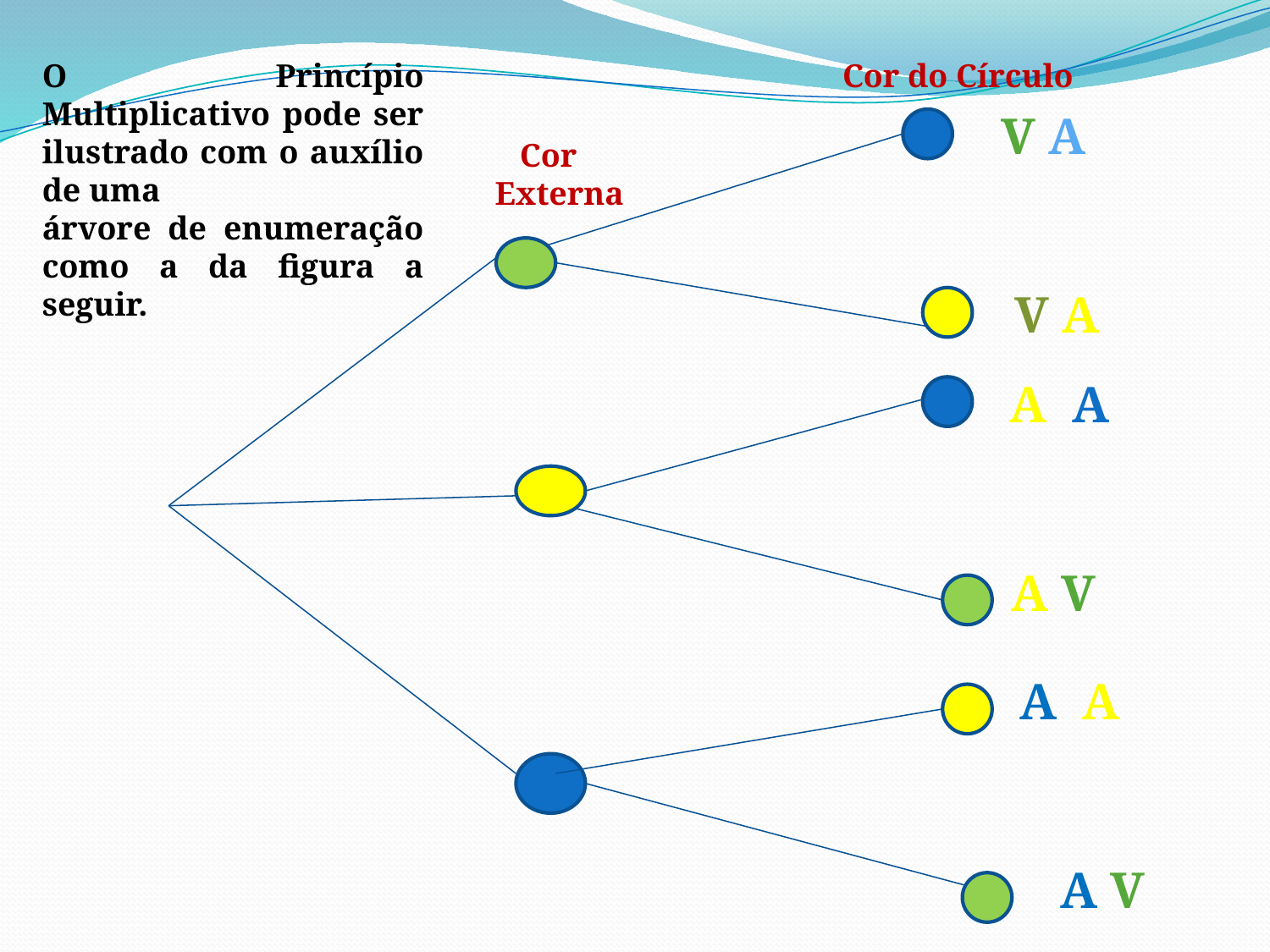

O Princípio Multiplicativo pode ser ilustrado com o auxílio de uma
árvore de enumeração como a da figura a seguir.
Cor do Círculo
V A

   Cor
Externa

V A

A  A

A V

A  A

A V